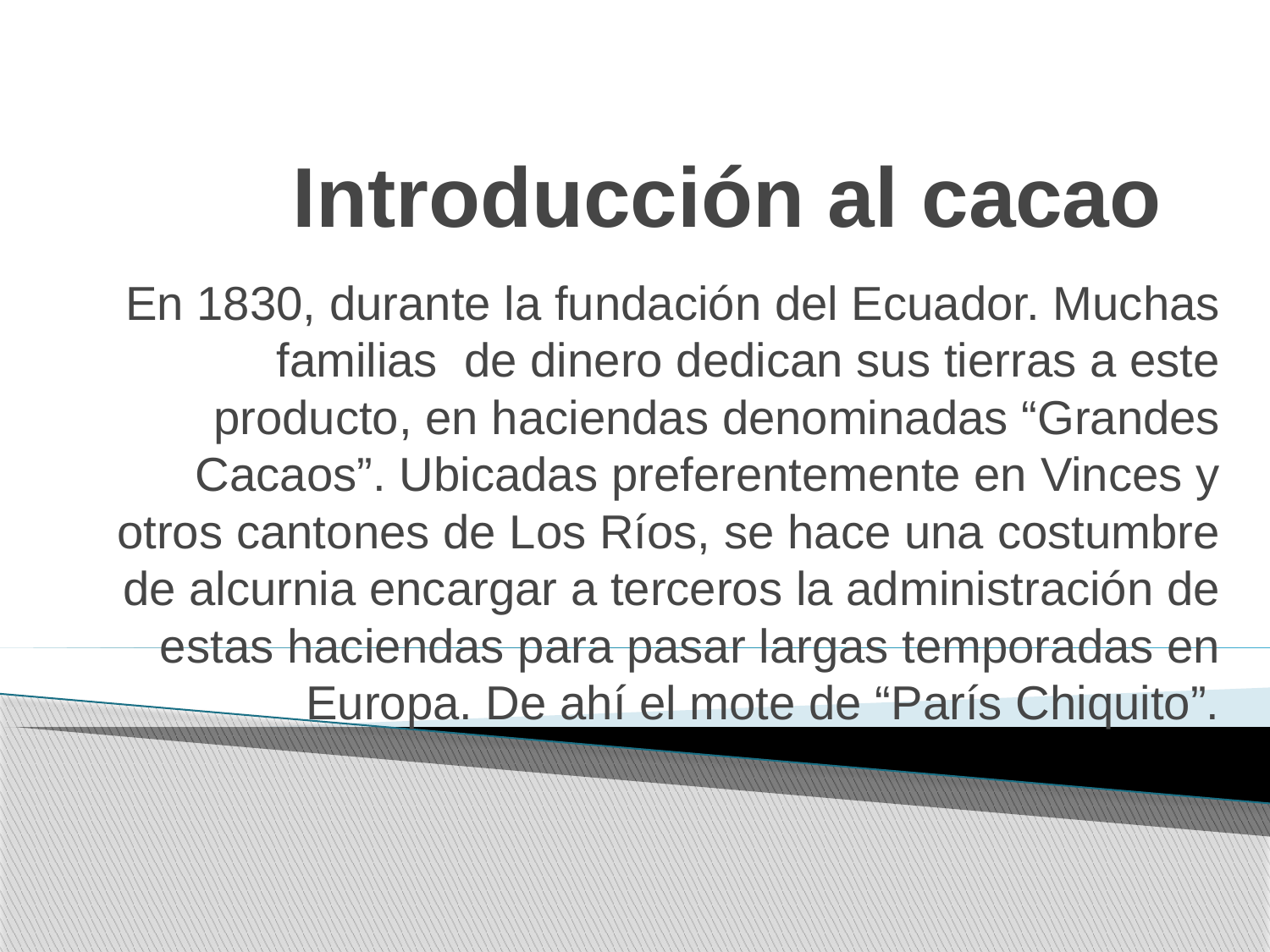

# Introducción al cacao
En 1830, durante la fundación del Ecuador. Muchas familias  de dinero dedican sus tierras a este producto, en haciendas denominadas “Grandes Cacaos”. Ubicadas preferentemente en Vinces y otros cantones de Los Ríos, se hace una costumbre de alcurnia encargar a terceros la administración de estas haciendas para pasar largas temporadas en Europa. De ahí el mote de “París Chiquito”.